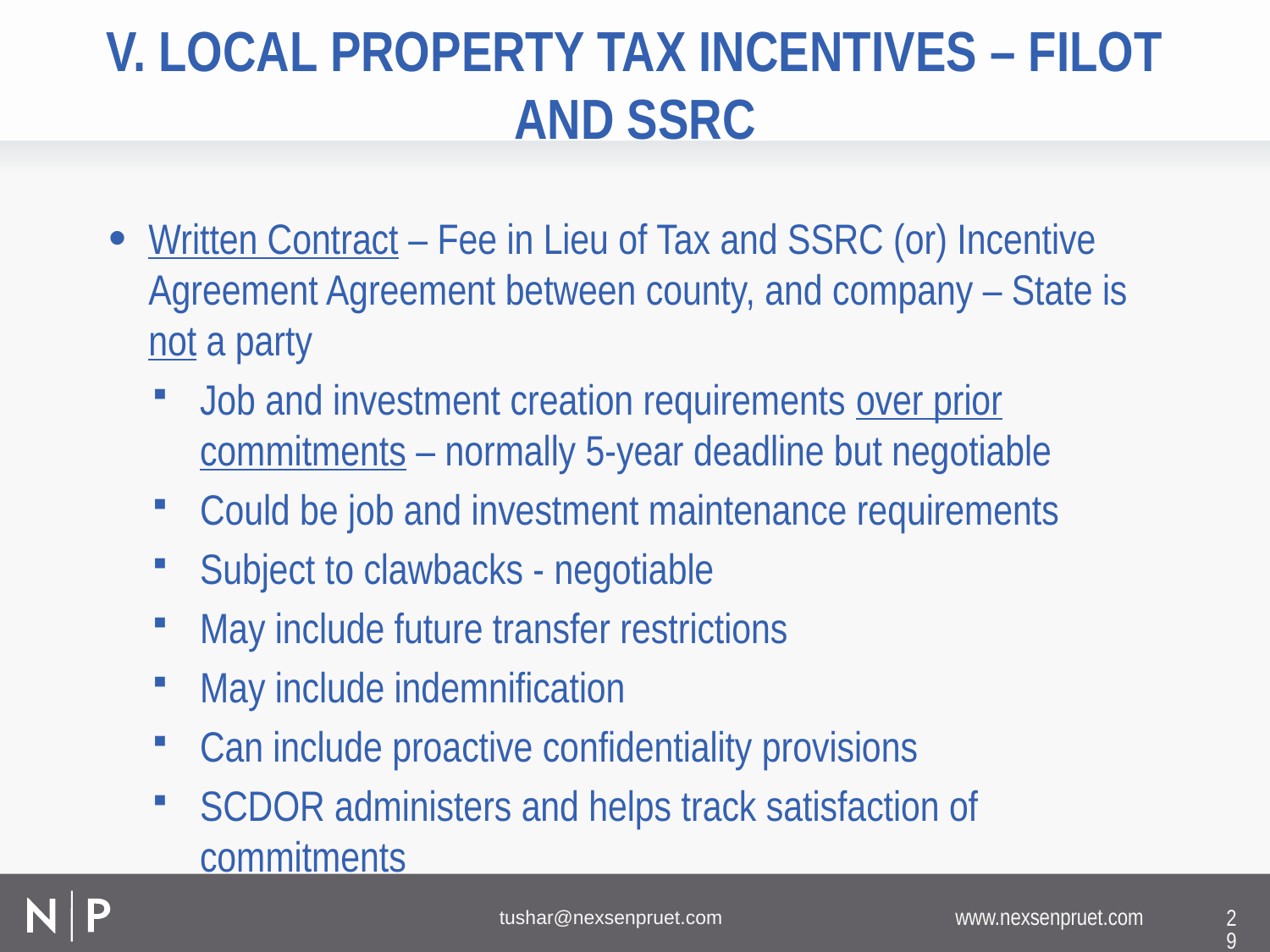

# V. Local property tax incentives – FILOT and SSRC

Written Contract – Fee in Lieu of Tax and SSRC (or) Incentive Agreement Agreement between county, and company – State is not a party
Job and investment creation requirements over prior commitments – normally 5-year deadline but negotiable
Could be job and investment maintenance requirements
Subject to clawbacks - negotiable
May include future transfer restrictions
May include indemnification
Can include proactive confidentiality provisions
SCDOR administers and helps track satisfaction of commitments

29